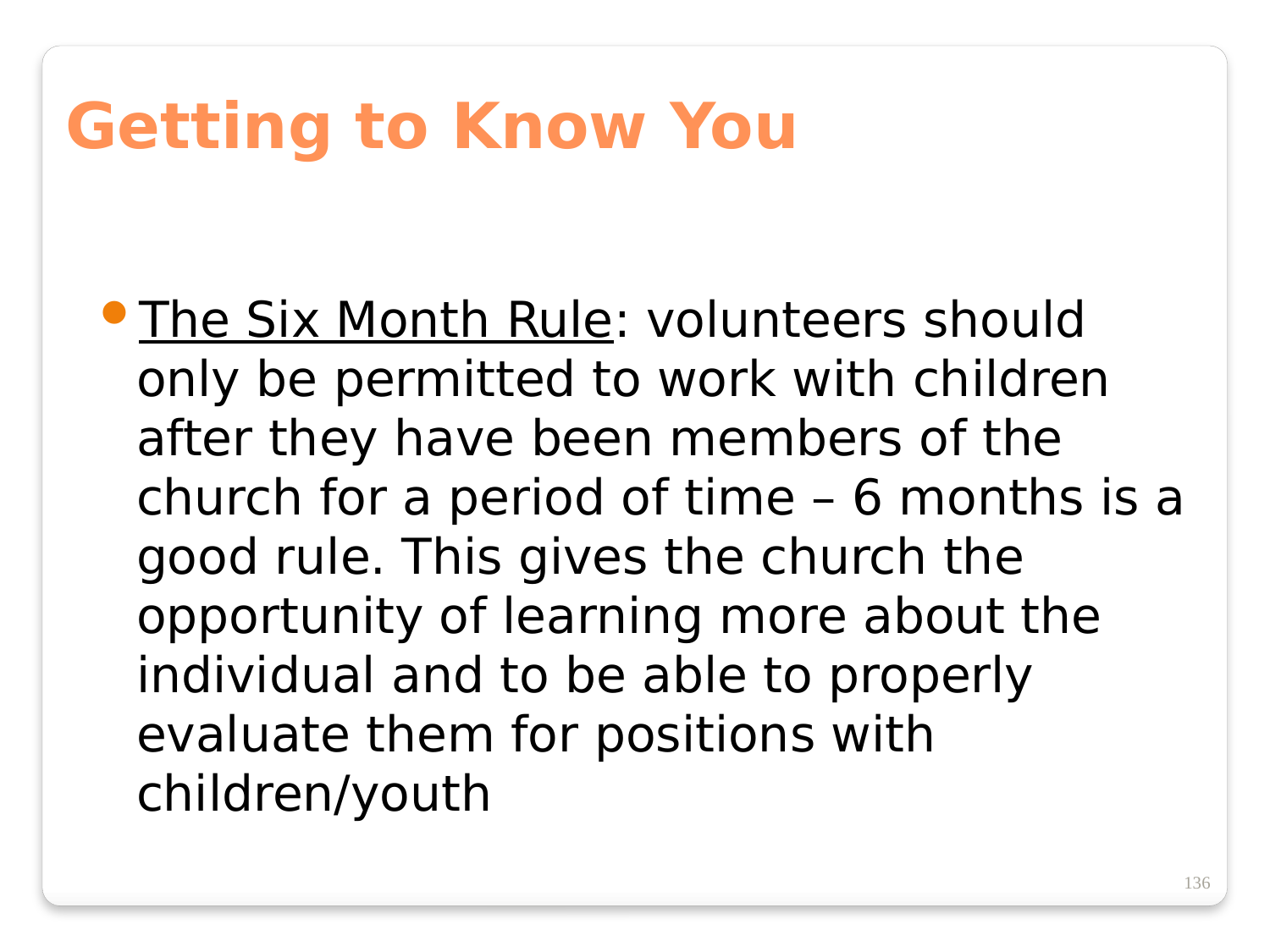

Getting to Know You
The Six Month Rule: volunteers should only be permitted to work with children after they have been members of the church for a period of time – 6 months is a good rule. This gives the church the opportunity of learning more about the individual and to be able to properly evaluate them for positions with children/youth
136